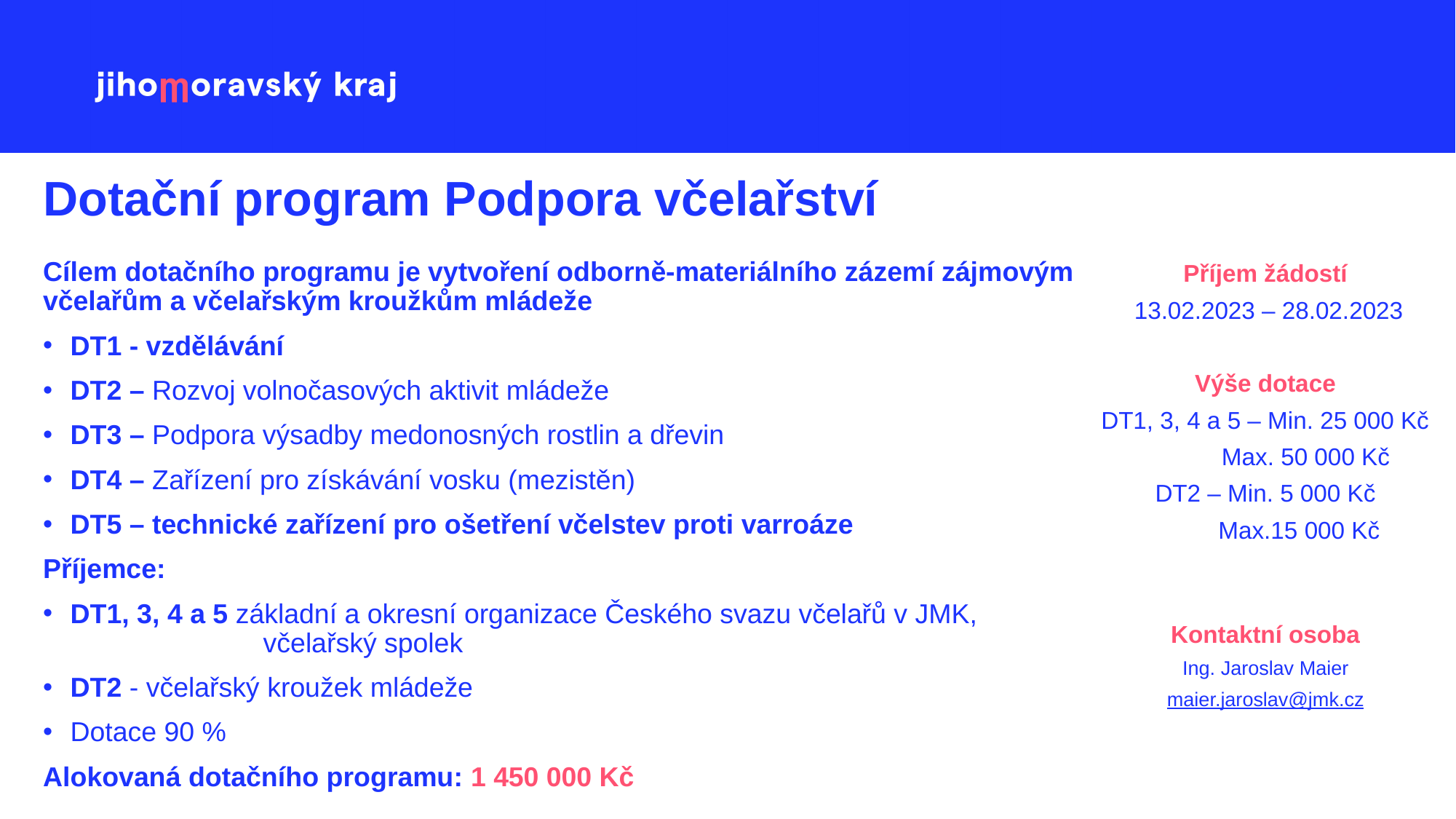

# Dotační program Podpora včelařství
Cílem dotačního programu je vytvoření odborně-materiálního zázemí zájmovým včelařům a včelařským kroužkům mládeže
DT1 - vzdělávání
DT2 – Rozvoj volnočasových aktivit mládeže
DT3 – Podpora výsadby medonosných rostlin a dřevin
DT4 – Zařízení pro získávání vosku (mezistěn)
DT5 – technické zařízení pro ošetření včelstev proti varroáze
Příjemce:
DT1, 3, 4 a 5 základní a okresní organizace Českého svazu včelařů v JMK, 		           včelařský spolek
DT2 - včelařský kroužek mládeže
Dotace 90 %
Alokovaná dotačního programu: 1 450 000 Kč

Příjem žádostí
 13.02.2023 – 28.02.2023

Výše dotace
DT1, 3, 4 a 5 – Min. 25 000 Kč
            Max. 50 000 Kč
DT2 – Min. 5 000 Kč
          Max.15 000 Kč

Kontaktní osoba
Ing. Jaroslav Maier
maier.jaroslav@jmk.cz